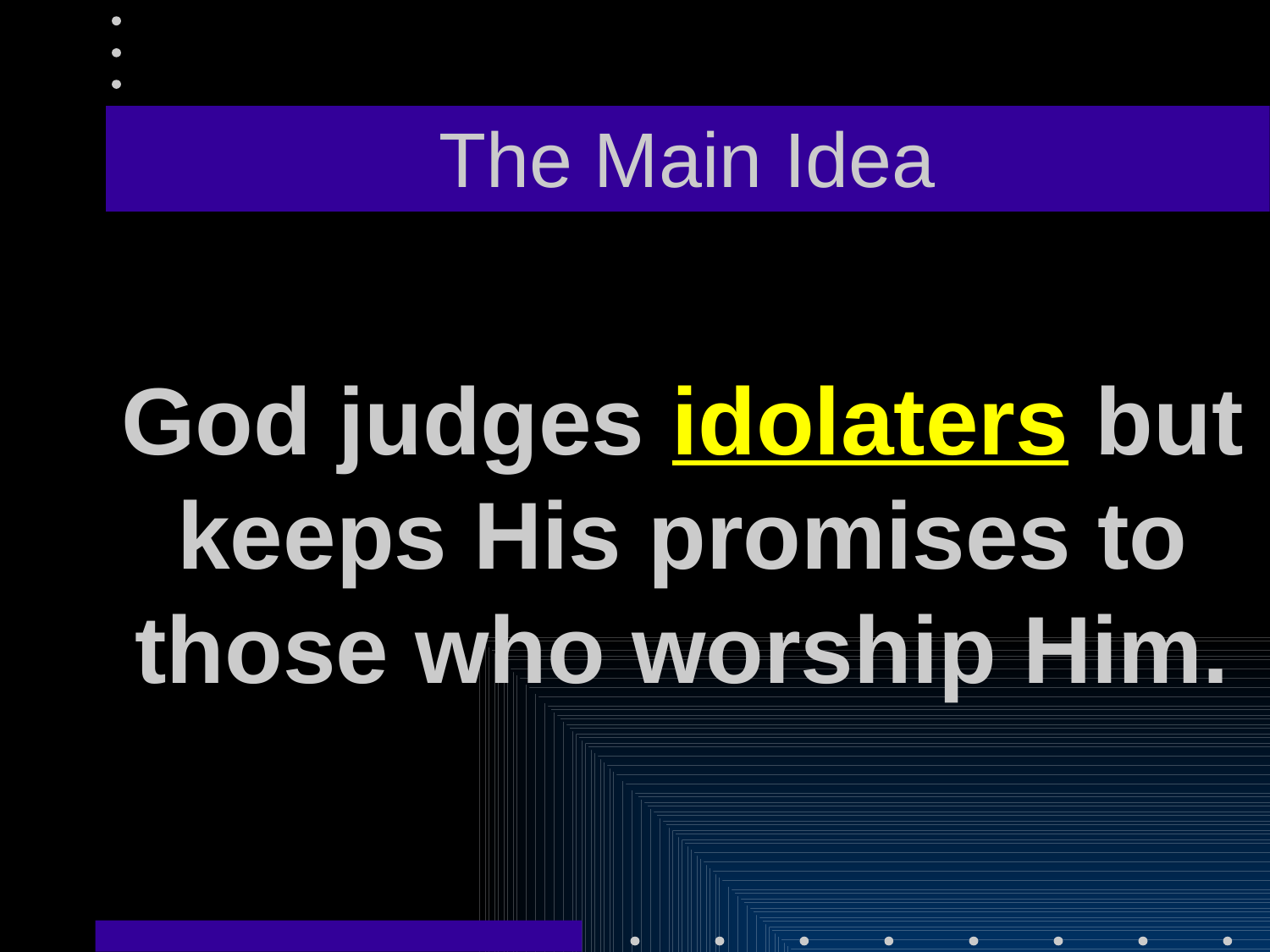

# The Main Idea
God judges idolaters but keeps His promises to those who worship Him.